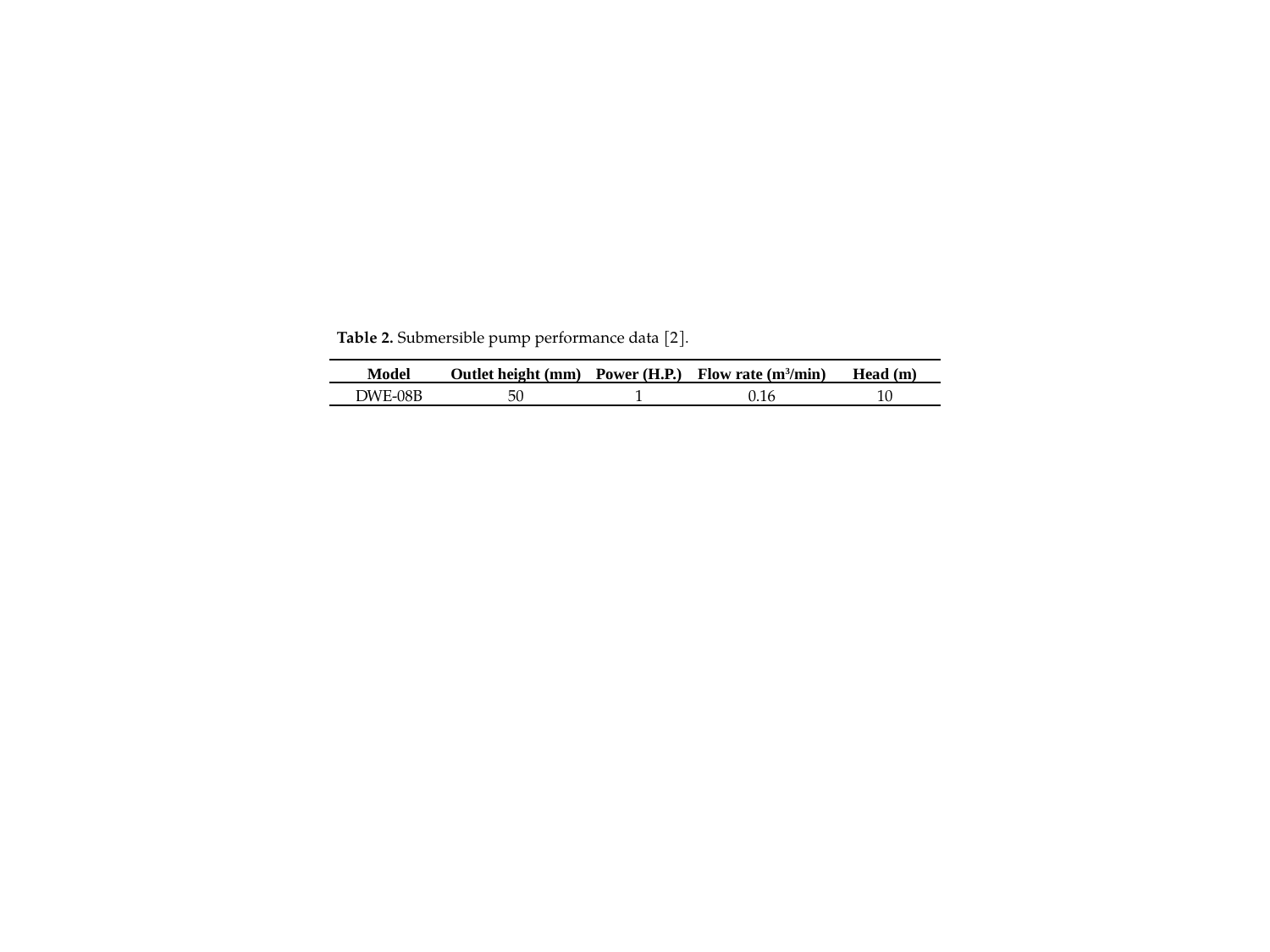

Table 2. Submersible pump performance data [2].
| Model | Outlet height (mm) | Power (H.P.) | Flow rate (m3/min) | Head (m) |
| --- | --- | --- | --- | --- |
| DWE-08B | 50 | 1 | 0.16 | 10 |